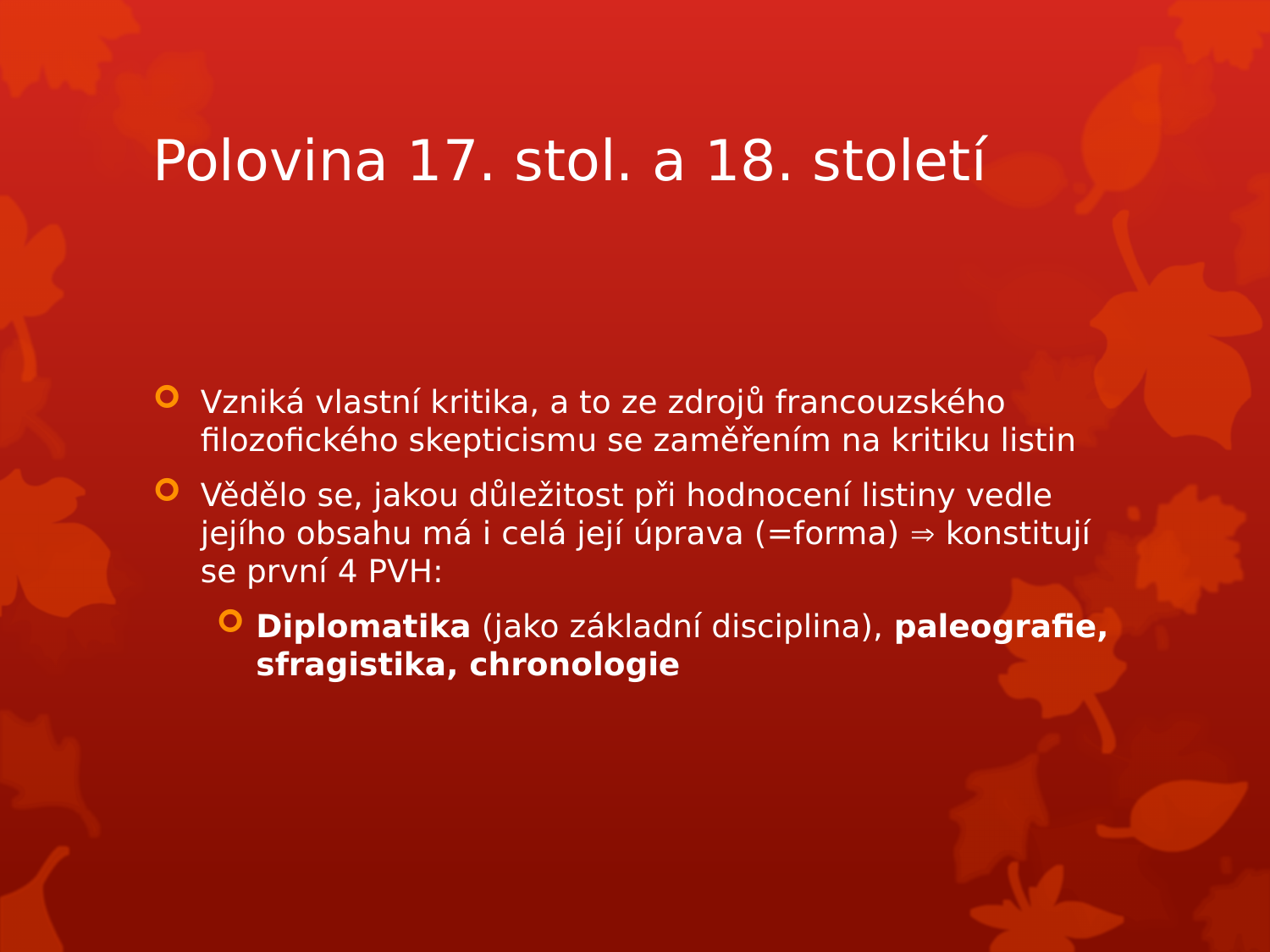

# Polovina 17. stol. a 18. století
Vzniká vlastní kritika, a to ze zdrojů francouzského filozofického skepticismu se zaměřením na kritiku listin
Vědělo se, jakou důležitost při hodnocení listiny vedle jejího obsahu má i celá její úprava (=forma) ⇒ konstitují se první 4 PVH:
Diplomatika (jako základní disciplina), paleografie, sfragistika, chronologie